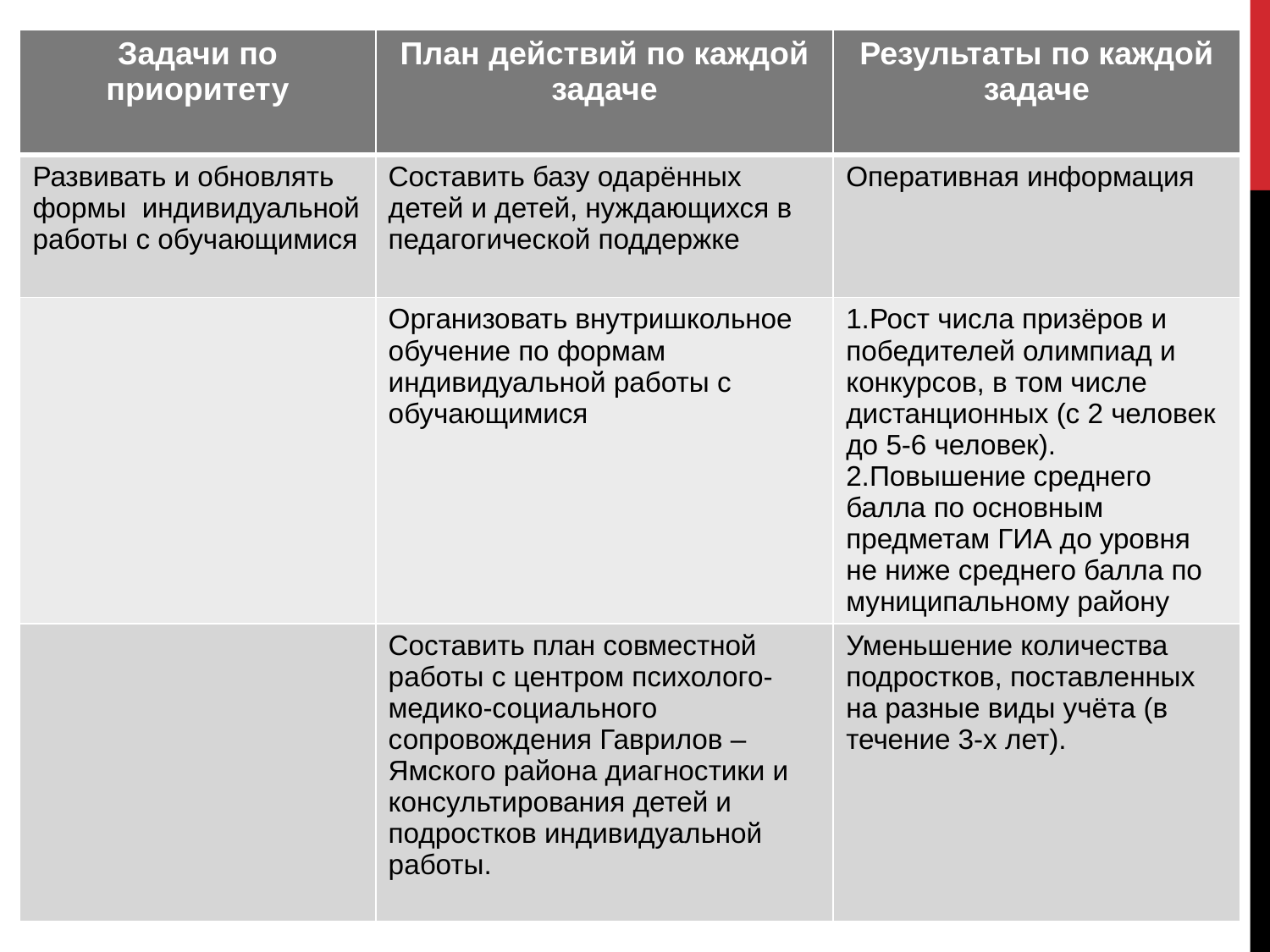

| Задачи по приоритету | План действий по каждой задаче | Результаты по каждой задаче |
| --- | --- | --- |
| Развивать и обновлять формы индивидуальной работы с обучающимися | Составить базу одарённых детей и детей, нуждающихся в педагогической поддержке | Оперативная информация |
|  | Организовать внутришкольное обучение по формам индивидуальной работы с обучающимися | 1.Рост числа призёров и победителей олимпиад и конкурсов, в том числе дистанционных (с 2 человек до 5-6 человек). 2.Повышение среднего балла по основным предметам ГИА до уровня не ниже среднего балла по муниципальному району |
|  | Составить план совместной работы с центром психолого-медико-социального сопровождения Гаврилов – Ямского района диагностики и консультирования детей и подростков индивидуальной работы. | Уменьшение количества подростков, поставленных на разные виды учёта (в течение 3-х лет). |